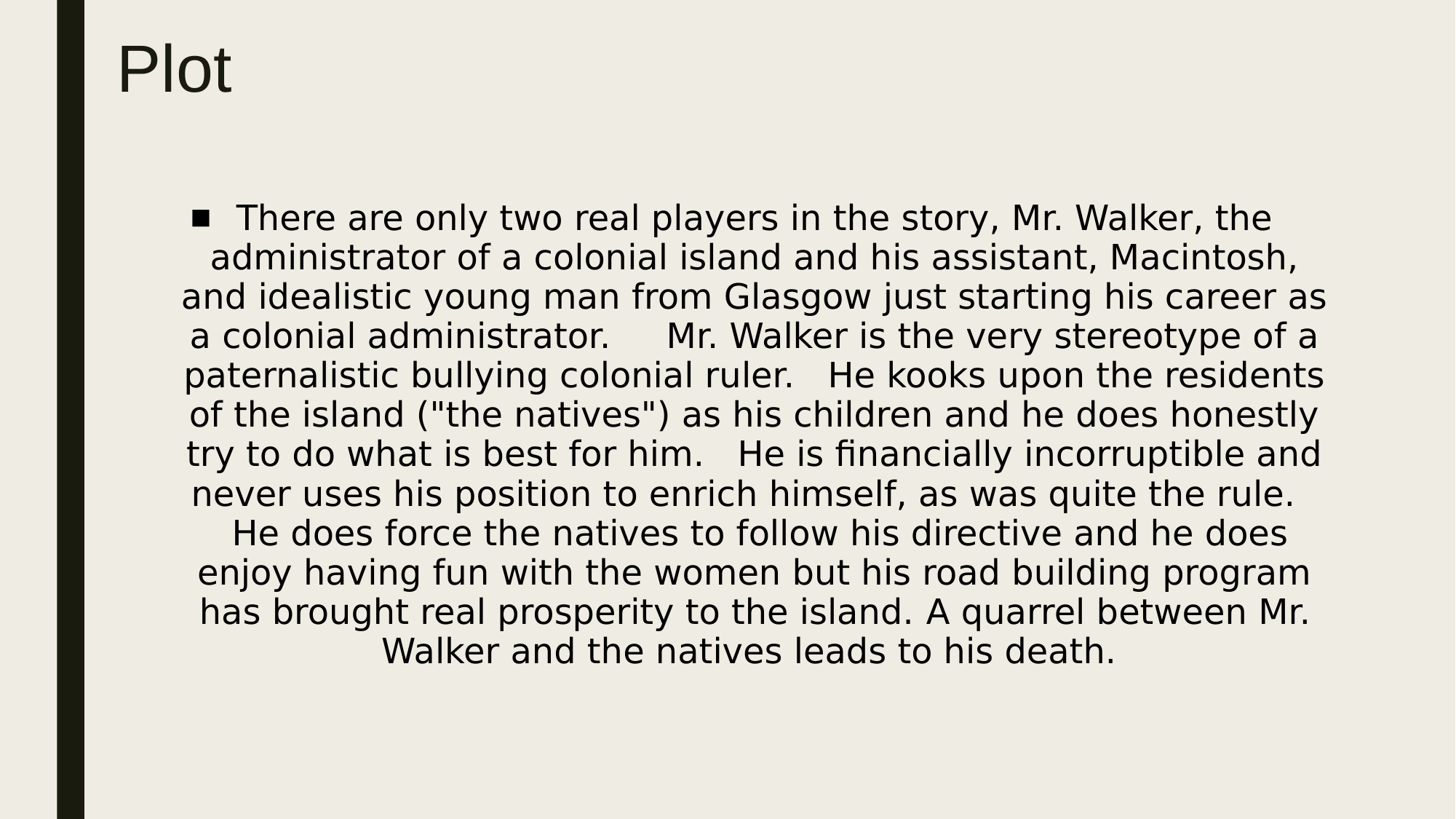

# Plot
There are only two real players in the story, Mr. Walker, the administrator of a colonial island and his assistant, Macintosh, and idealistic young man from Glasgow just starting his career as a colonial administrator.     Mr. Walker is the very stereotype of a paternalistic bullying colonial ruler.   He kooks upon the residents of the island ("the natives") as his children and he does honestly try to do what is best for him.   He is financially incorruptible and never uses his position to enrich himself, as was quite the rule.    He does force the natives to follow his directive and he does enjoy having fun with the women but his road building program has brought real prosperity to the island. A quarrel between Mr. Walker and the natives leads to his death.